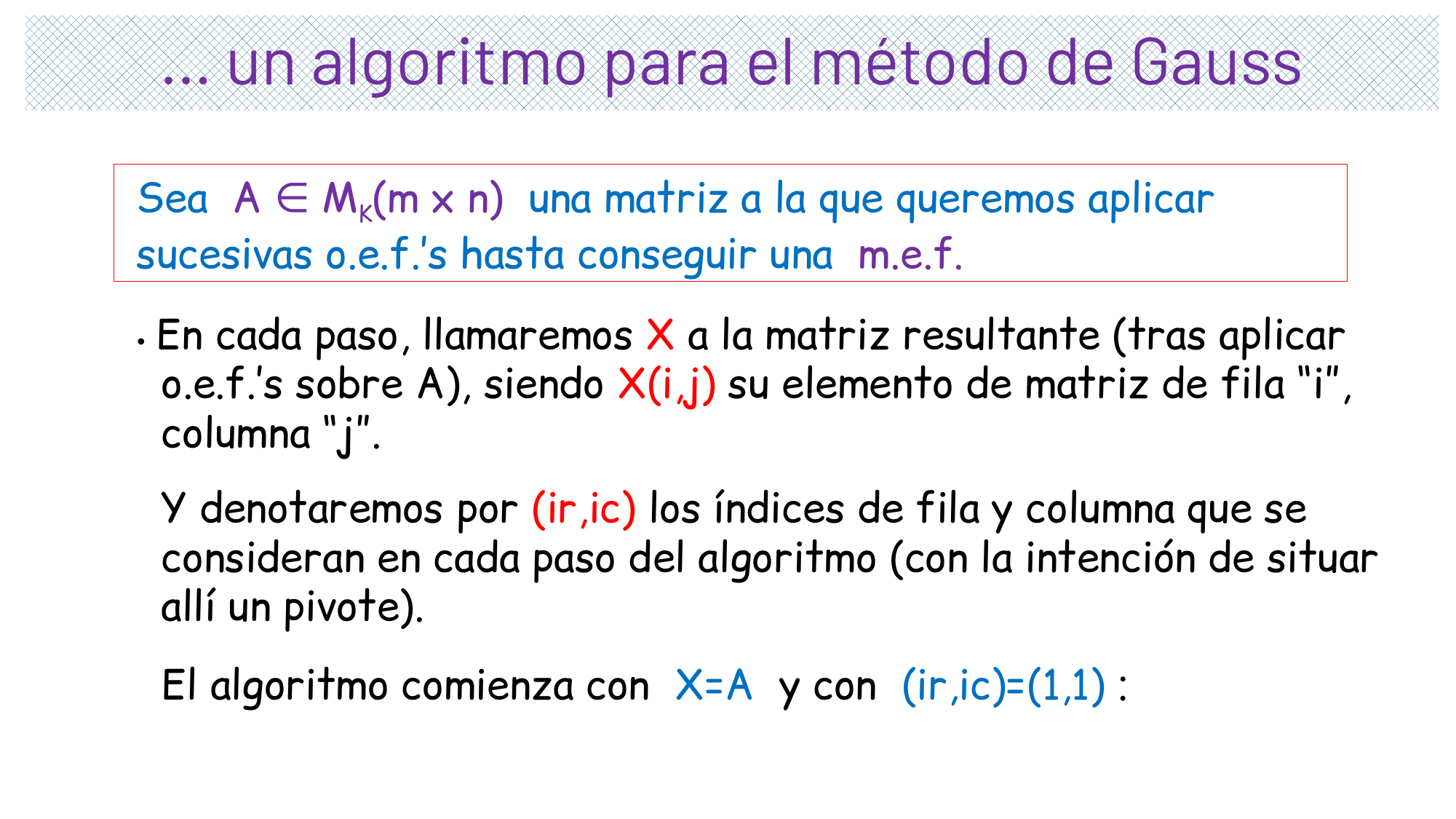

# … un algoritmo para el método de Gauss
 Sea  A ∈ MK(m x n)  una matriz a la que queremos aplicar
 sucesivas o.e.f.’s hasta conseguir una  m.e.f.
•  En cada paso, llamaremos X a la matriz resultante (tras aplicar
  o.e.f.’s sobre A), siendo X(i,j) su elemento de matriz de fila “i”,
  columna “j”.
  Y denotaremos por (ir,ic) los índices de fila y columna que se
  consideran en cada paso del algoritmo (con la intención de situar
  allí un pivote).

  El algoritmo comienza con  X=A  y con  (ir,ic)=(1,1) :